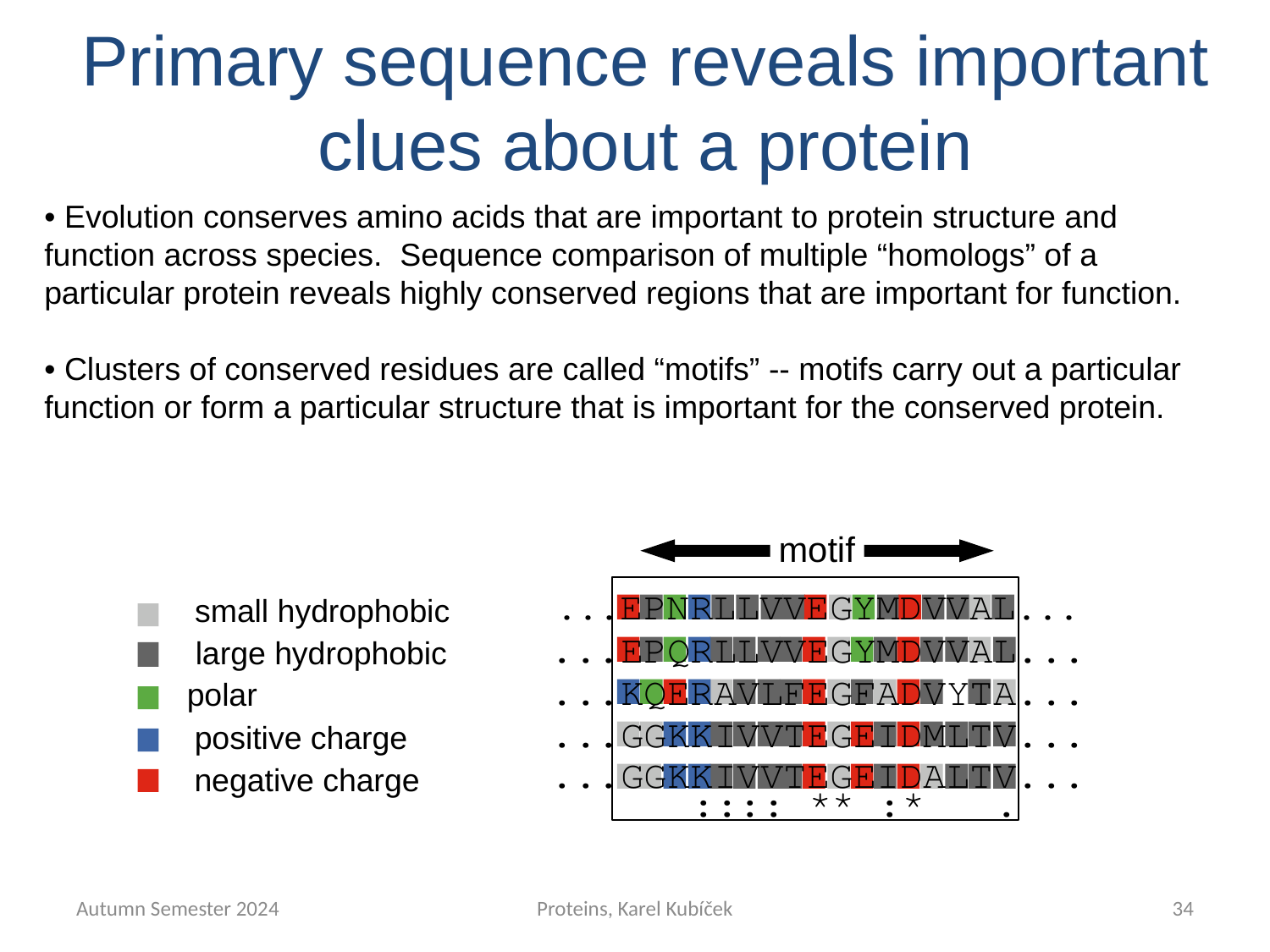

Primary sequence reveals important clues about a protein
• Evolution conserves amino acids that are important to protein structure and function across species.  Sequence comparison of multiple “homologs” of a particular protein reveals highly conserved regions that are important for function.

• Clusters of conserved residues are called “motifs” -- motifs carry out a particular function or form a particular structure that is important for the conserved protein.
motif

DnaG  E. coli
...EPNRLLVVEGYMDVVAL...

DnaG  S. typ
...EPQRLLVVEGYMDVVAL...

DnaG  B. subt
...KQERAVLFEGFADVYTA...

gp4   T3
...GGKKIVVTEGEIDMLTV...

gp4
 T7

...GGKKIVVTEGEIDALTV...

small hydrophobic

large hydrophobic

polar

positive charge

negative charge

      :::: ** :*   .
Autumn Semester 2024
Proteins, Karel Kubíček
34